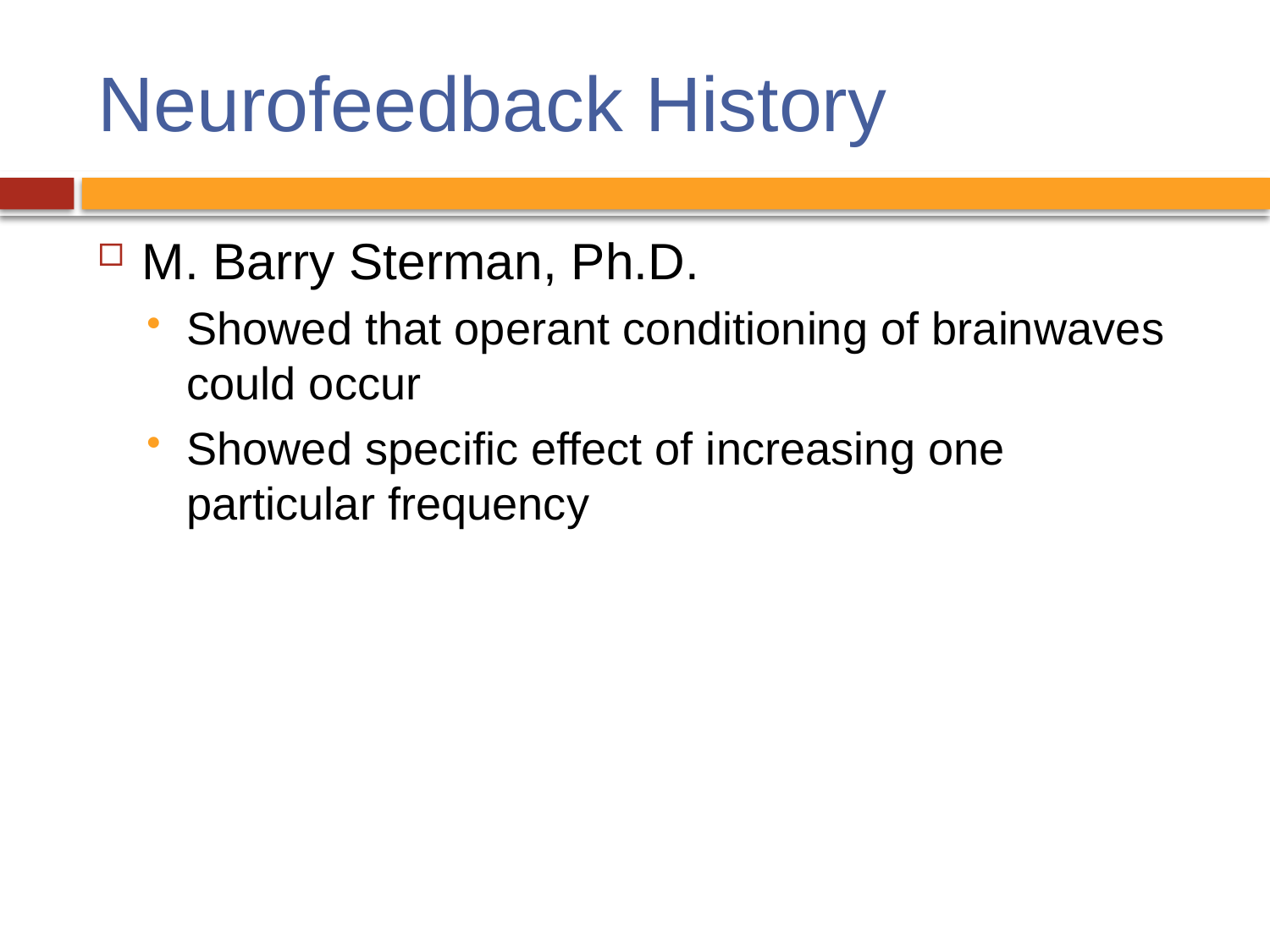

# Neurofeedback History
M. Barry Sterman, Ph.D.
Showed that operant conditioning of brainwaves could occur
Showed specific effect of increasing one particular frequency